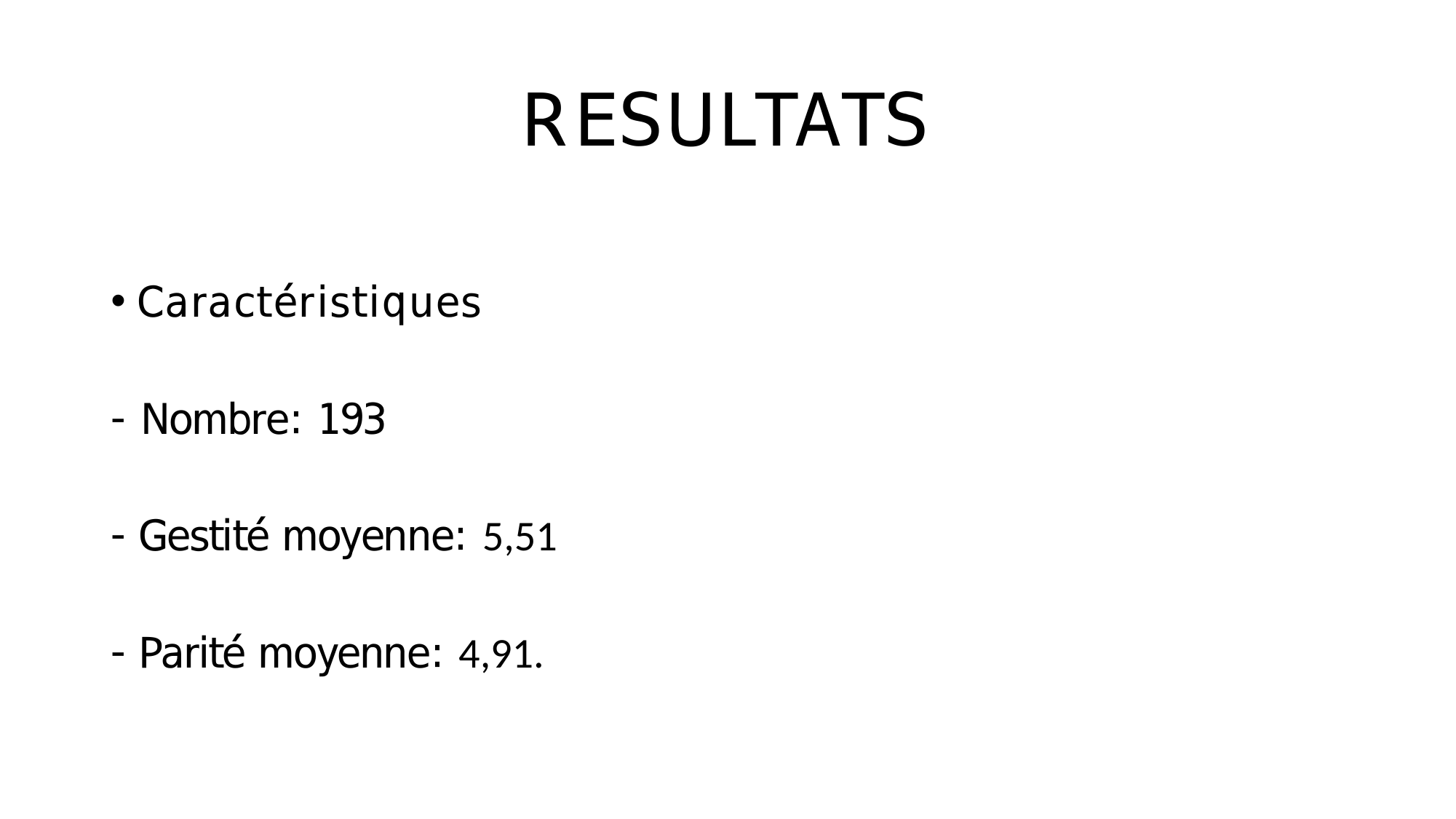

# RESULTATS
Caractéristiques
- Nombre: 193
- Gestité moyenne: 5,51
- Parité moyenne: 4,91.